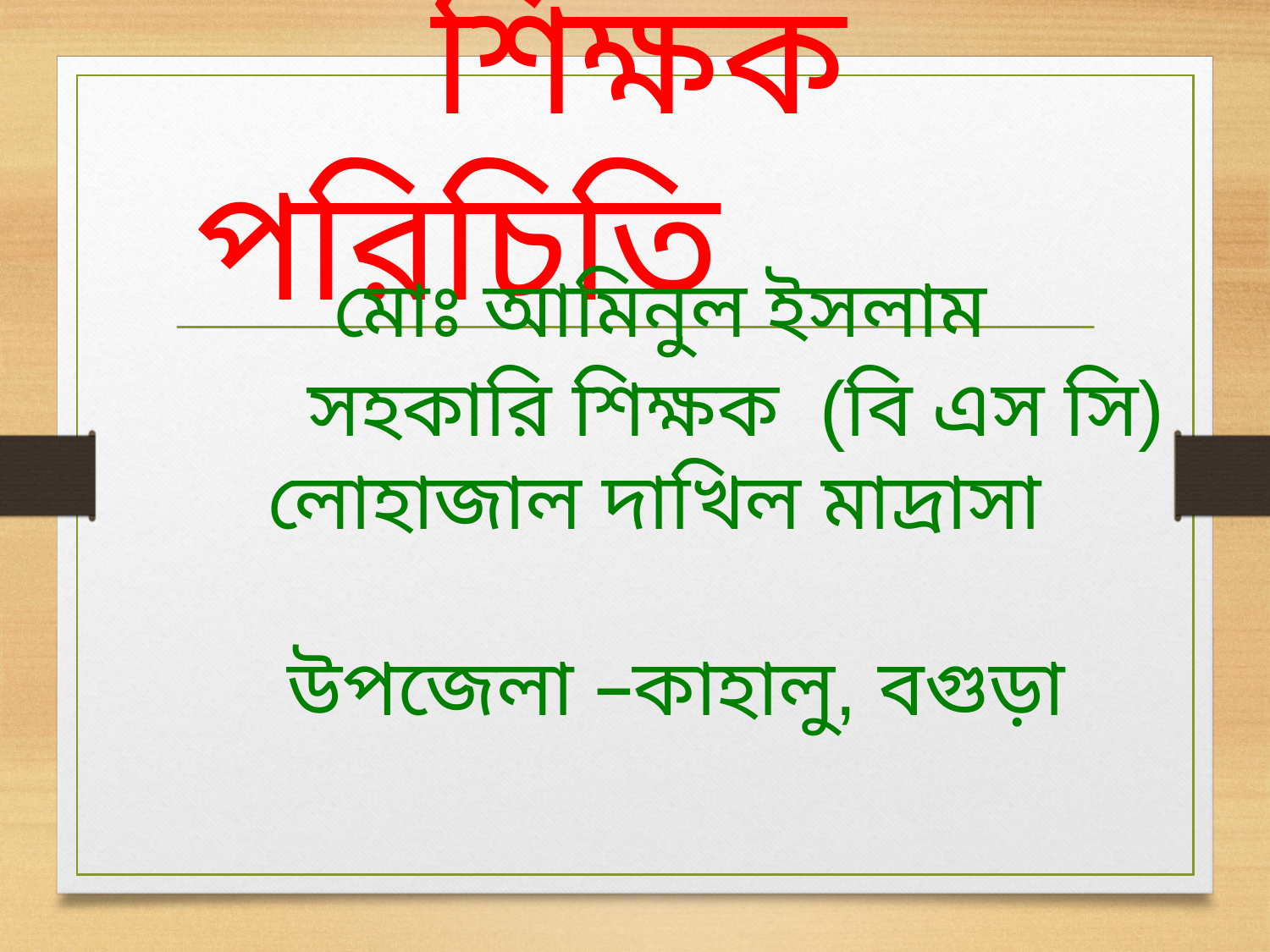

# শিক্ষক পরিচিতি
         মোঃ আমিনুল ইসলাম
           সহকারি শিক্ষক  (বি এস সি)
         লোহাজাল দাখিল মাদ্রাসা
          উপজেলা –কাহালু, বগুড়া